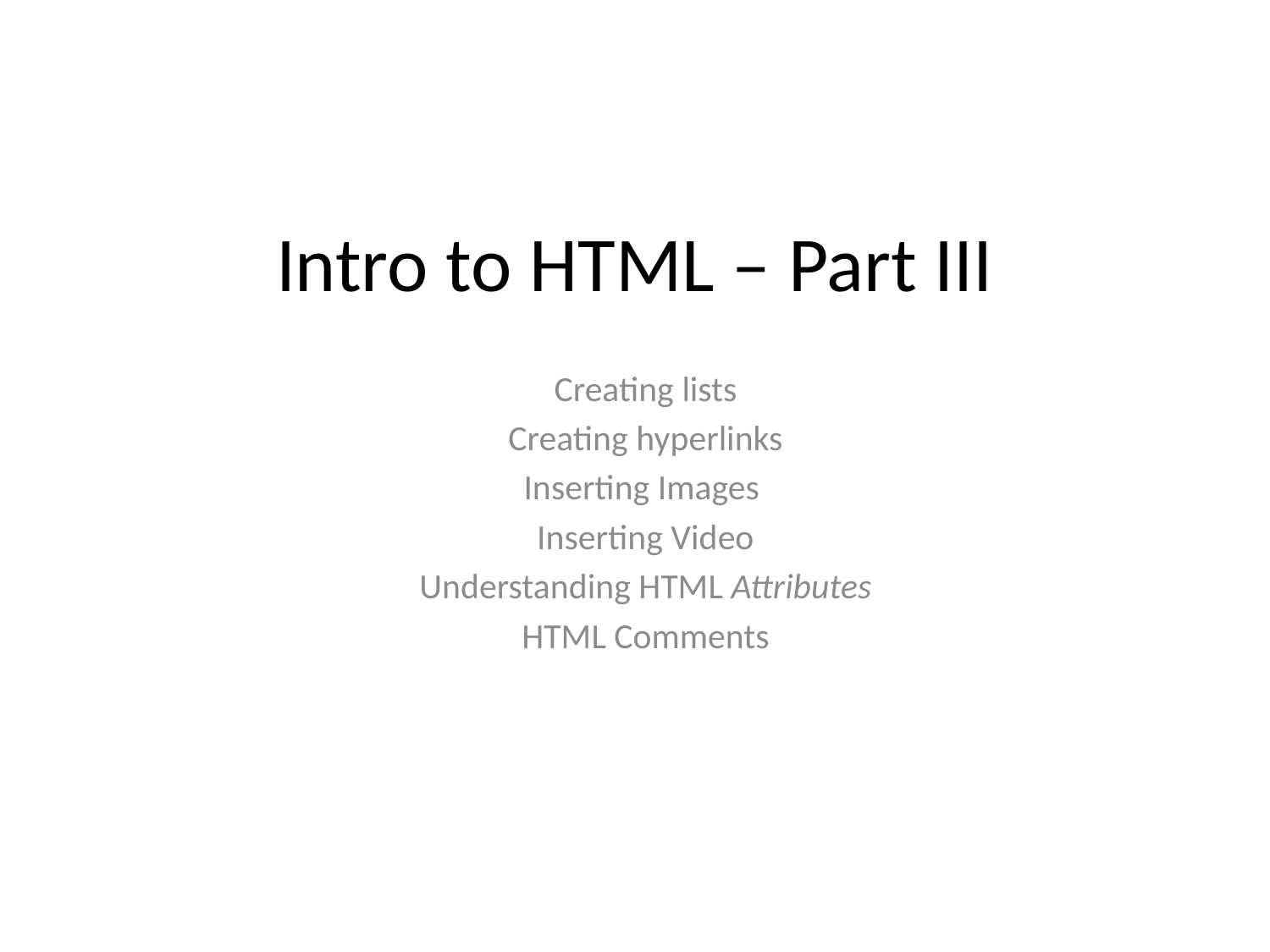

# Intro to HTML – Part III
Creating lists
Creating hyperlinks
Inserting Images
Inserting Video
Understanding HTML Attributes
HTML Comments